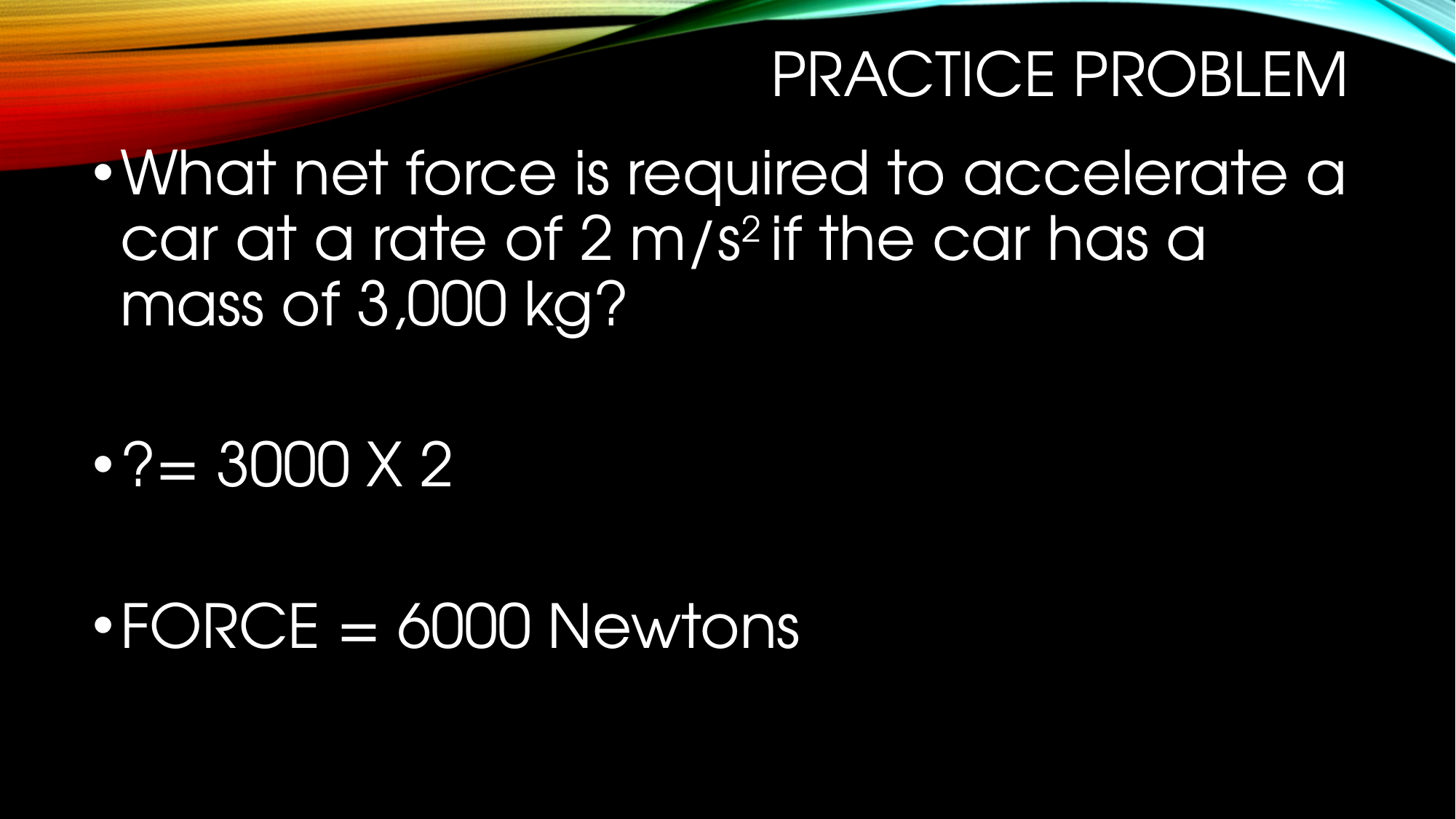

# PRACTICE PROBLEM
What net force is required to accelerate a car at a rate of 2 m/s2 if the car has a mass of 3,000 kg?

?= 3000 X 2

FORCE = 6000 Newtons